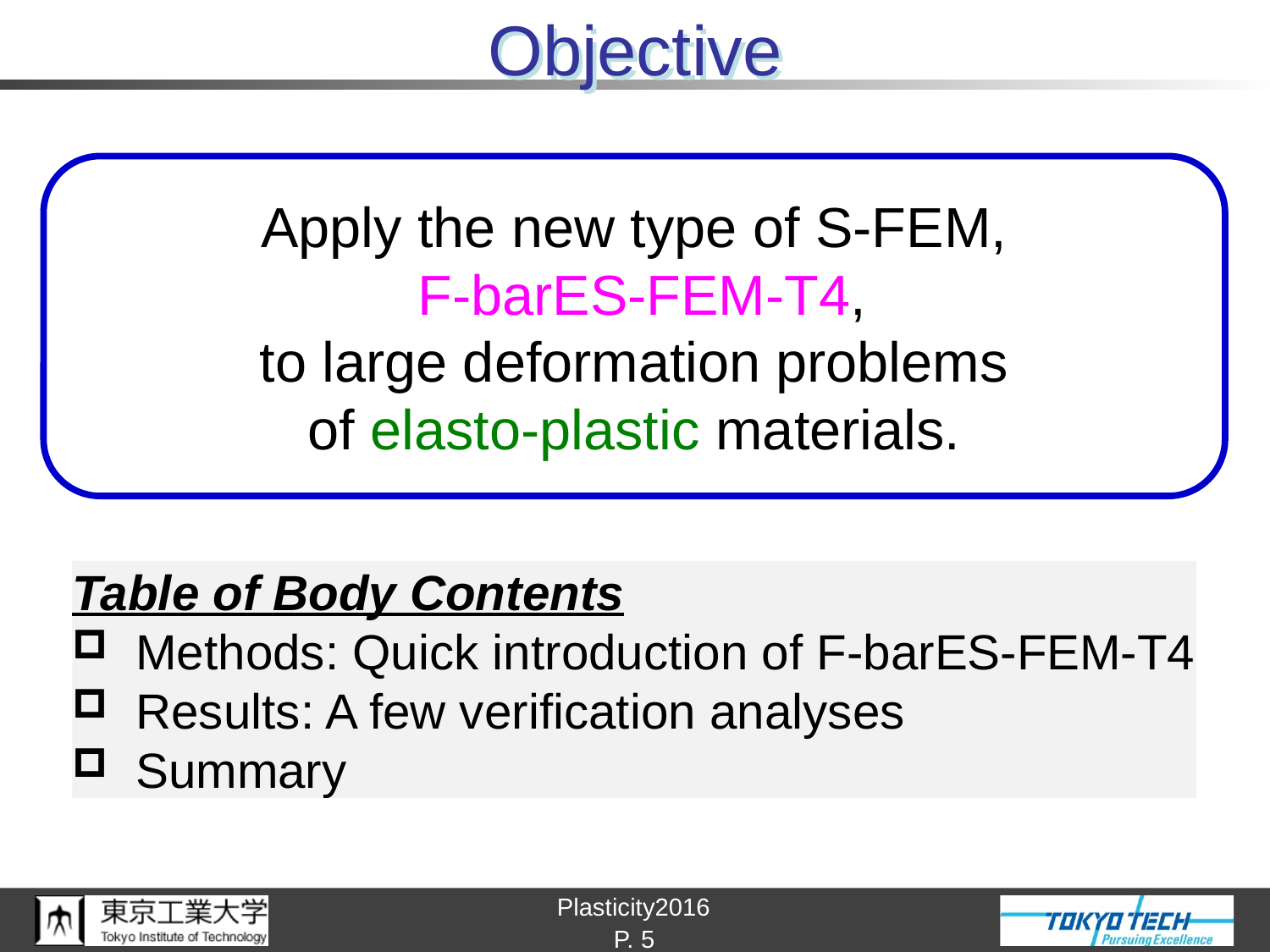

# Objective
Apply the new type of S-FEM,
 F-barES-FEM-T4,
to large deformation problems
of elasto-plastic materials.
Table of Body Contents
Methods: Quick introduction of F-barES-FEM-T4
Results: A few verification analyses
Summary
P. 5